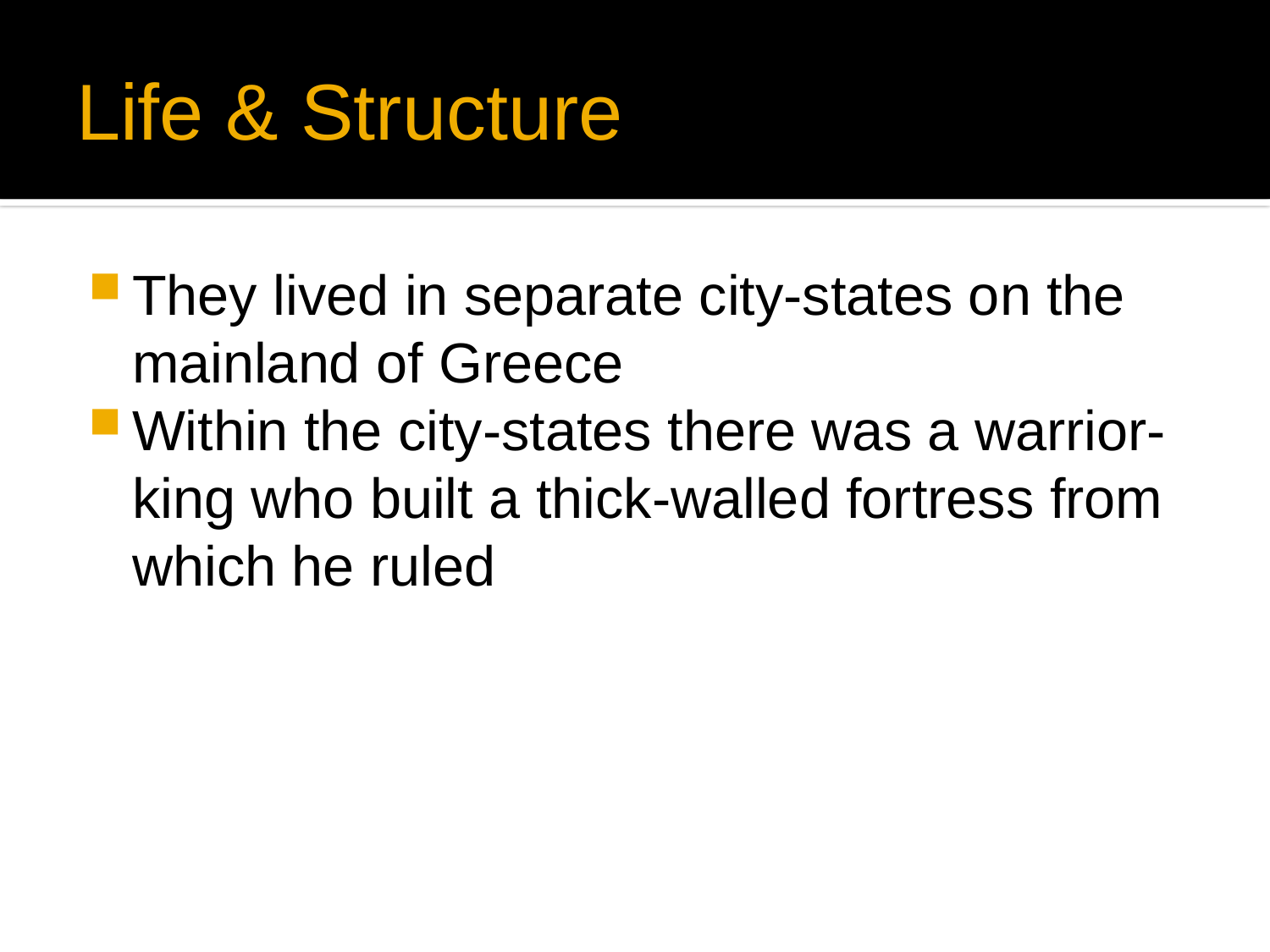

# Life & Structure
They lived in separate city-states on the mainland of Greece
Within the city-states there was a warrior-king who built a thick-walled fortress from which he ruled